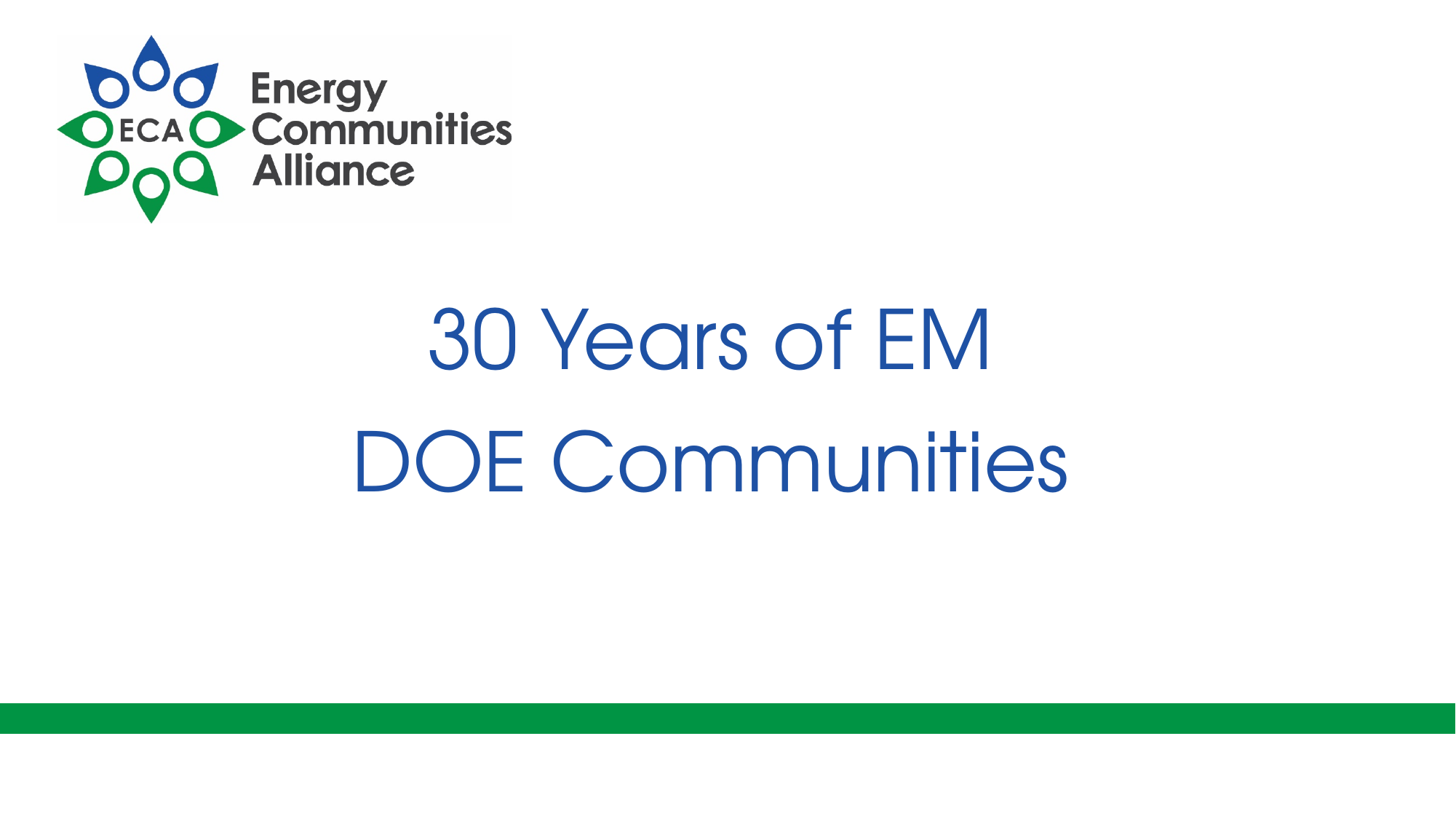

# 30 Years of EM DOE Communities